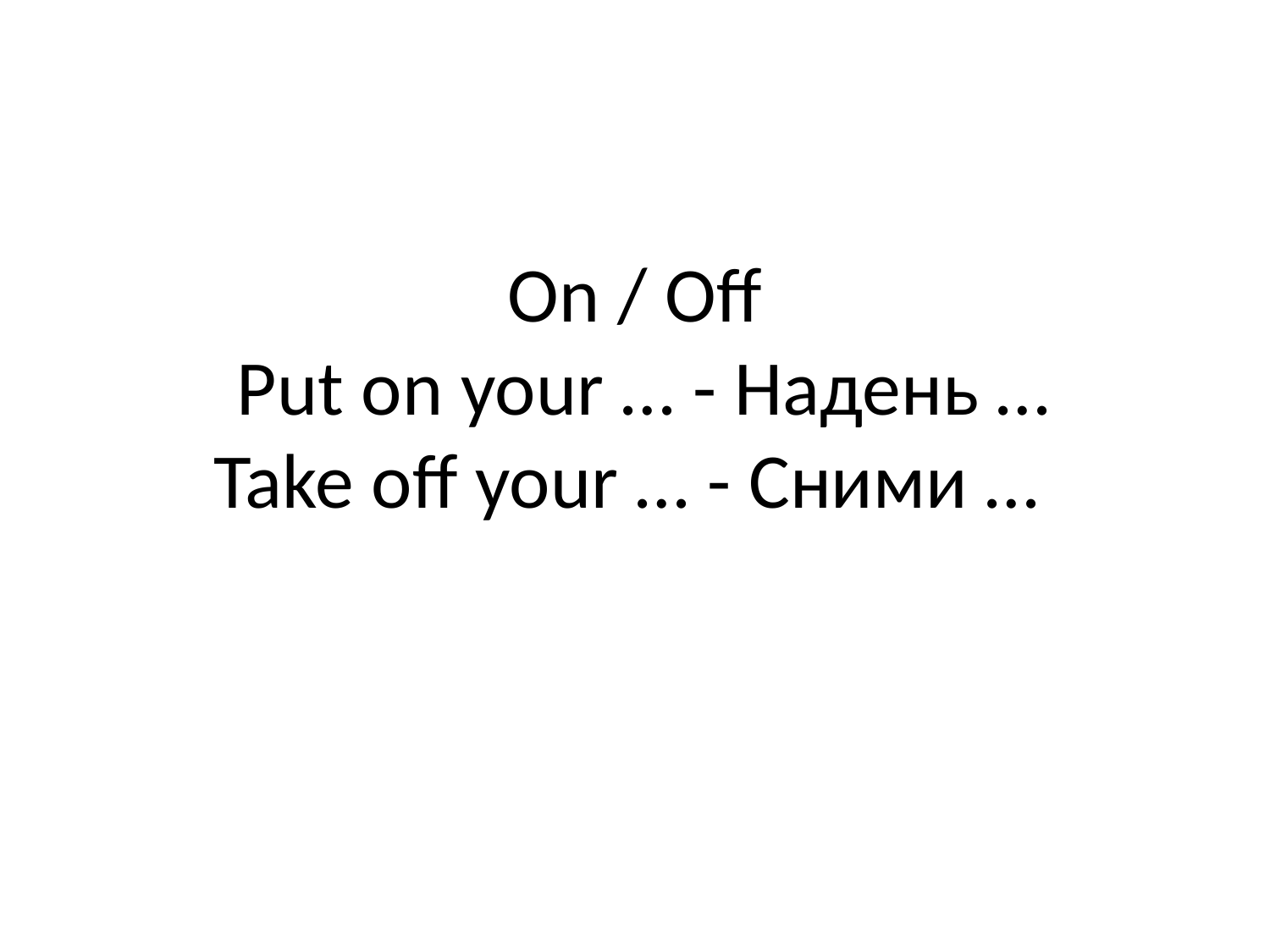

# On / Off Put on your … - Надень … Take off your … - Сними …